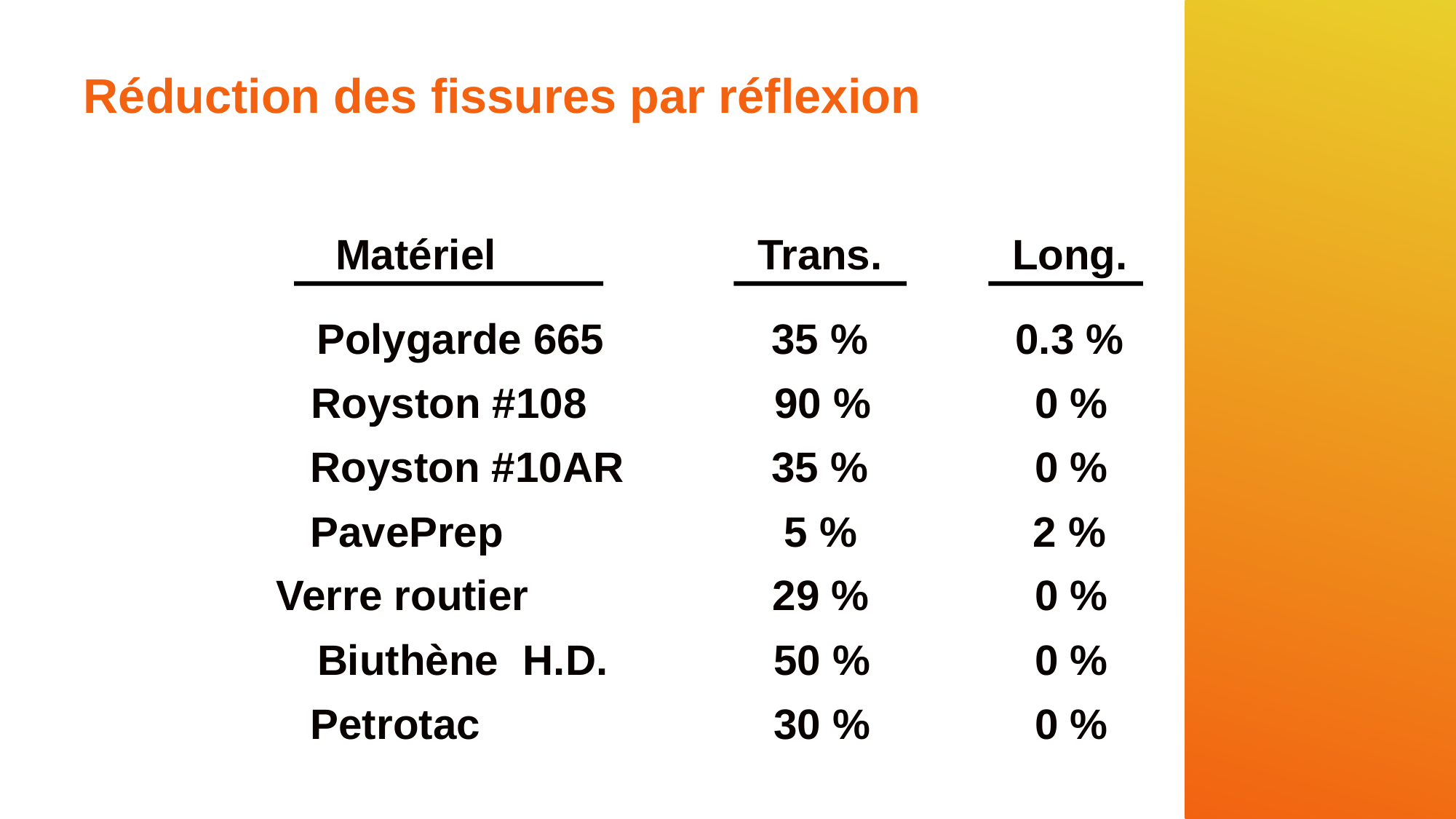

# Réduction des fissures par réflexion
Matériel
Trans.
Long.

Polygarde 665
35 %
0.3 %
Royston #108
90 %
0 %
Royston #10AR
35 %
0 %
PavePrep
5 %
2 %
Verre routier
29 %
0 %
Biuthène
H.D.
50 %
0 %
Petrotac
30 %
0 %